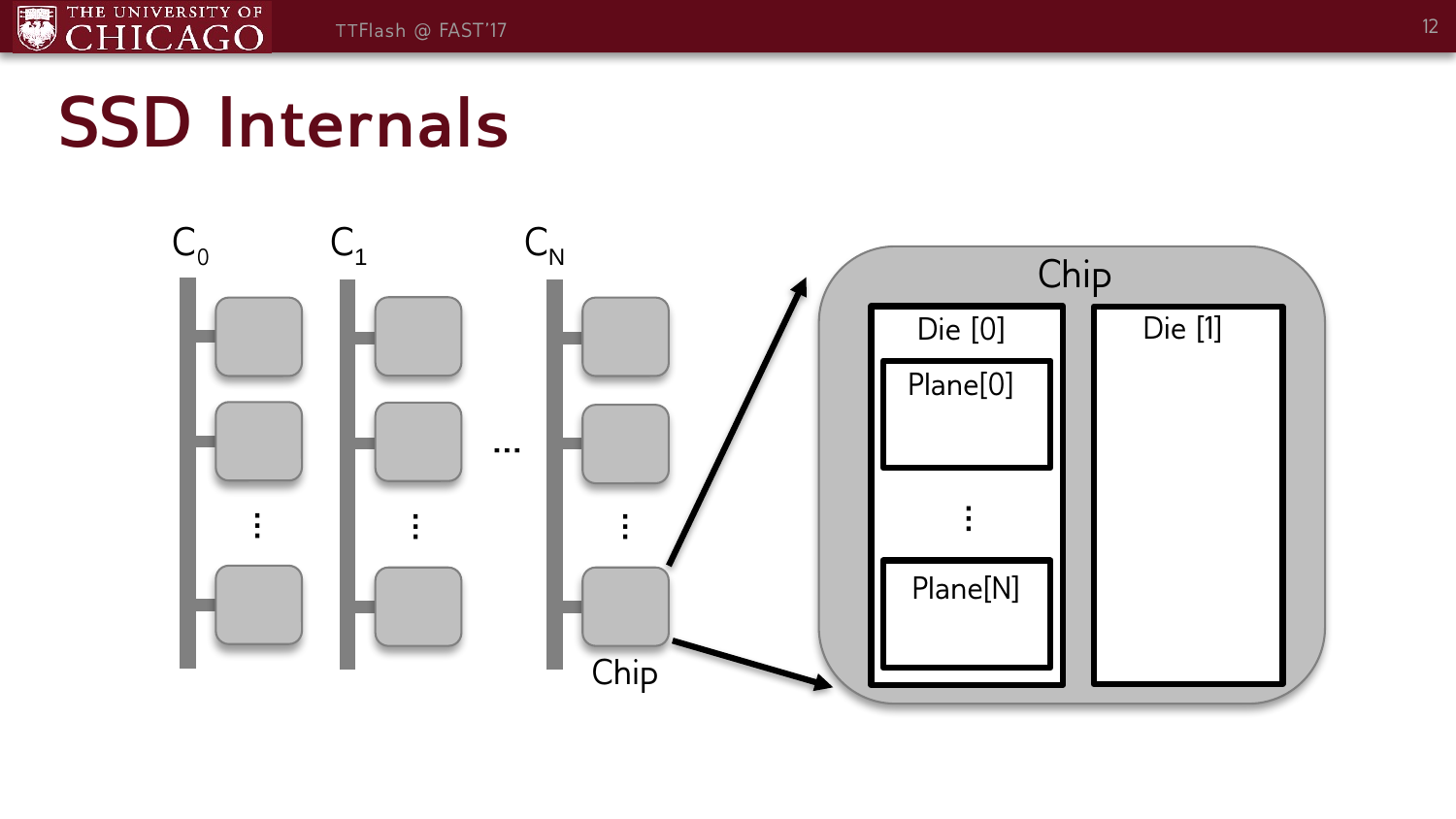

12
TTFlash @ FAST’17
# SSD Internals
C0
CN
C1
Chip

Die [1]
Die [0]

Plane[0]

…
…
…
…
…
Plane[N]

Chip